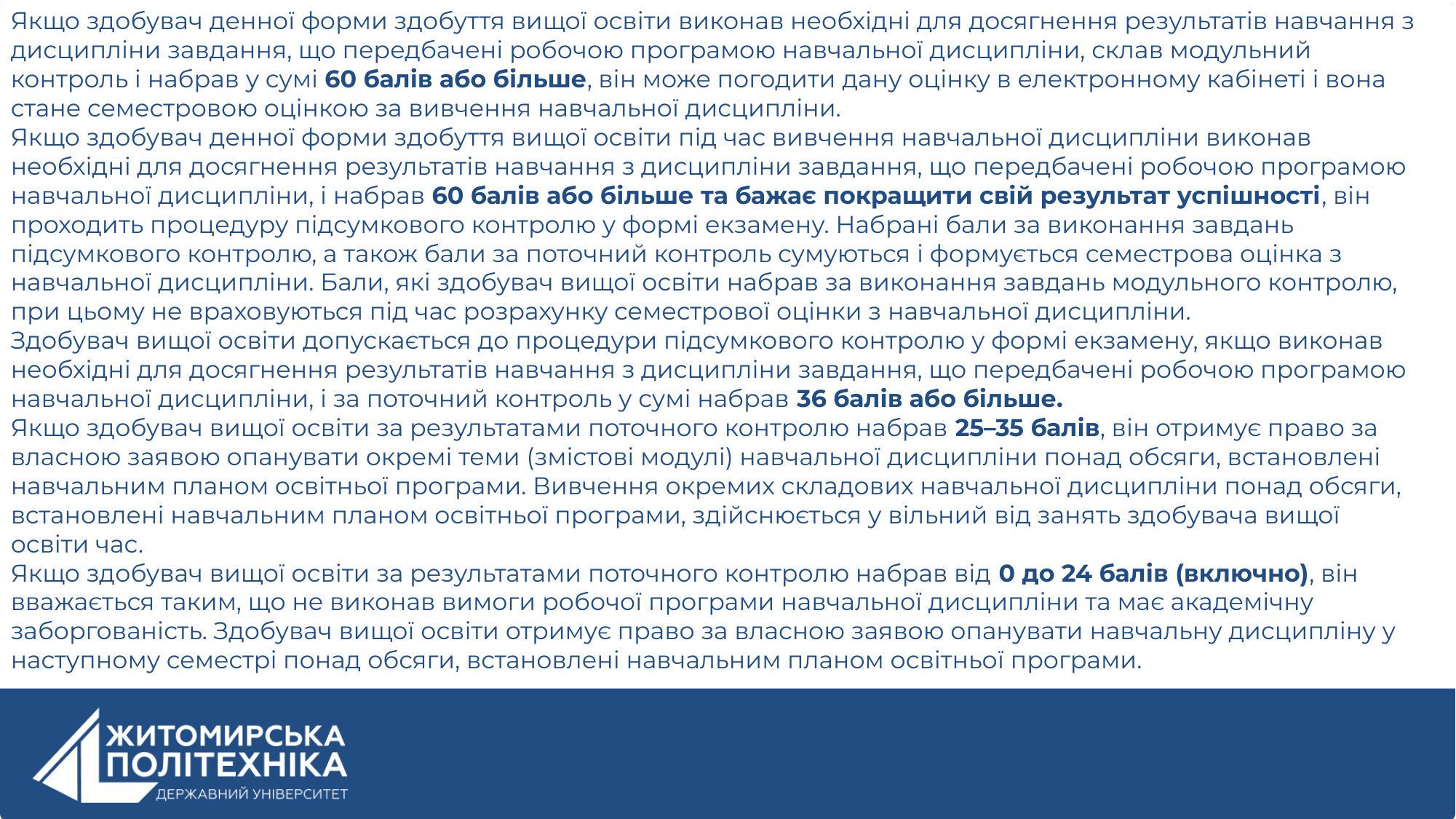

Якщо здобувач денної форми здобуття вищої освіти виконав необхідні для досягнення результатів навчання з дисципліни завдання, що передбачені робочою програмою навчальної дисципліни, склав модульний контроль і набрав у сумі 60 балів або більше, він може погодити дану оцінку в електронному кабінеті і вона стане семестровою оцінкою за вивчення навчальної дисципліни.
Якщо здобувач денної форми здобуття вищої освіти під час вивчення навчальної дисципліни виконав необхідні для досягнення результатів навчання з дисципліни завдання, що передбачені робочою програмою навчальної дисципліни, і набрав 60 балів або більше та бажає покращити свій результат успішності, він проходить процедуру підсумкового контролю у формі екзамену. Набрані бали за виконання завдань підсумкового контролю, а також бали за поточний контроль сумуються і формується семестрова оцінка з навчальної дисципліни. Бали, які здобувач вищої освіти набрав за виконання завдань модульного контролю, при цьому не враховуються під час розрахунку семестрової оцінки з навчальної дисципліни.
Здобувач вищої освіти допускається до процедури підсумкового контролю у формі екзамену, якщо виконав необхідні для досягнення результатів навчання з дисципліни завдання, що передбачені робочою програмою навчальної дисципліни, і за поточний контроль у сумі набрав 36 балів або більше.
Якщо здобувач вищої освіти за результатами поточного контролю набрав 25–35 балів, він отримує право за власною заявою опанувати окремі теми (змістові модулі) навчальної дисципліни понад обсяги, встановлені навчальним планом освітньої програми. Вивчення окремих складових навчальної дисципліни понад обсяги, встановлені навчальним планом освітньої програми, здійснюється у вільний від занять здобувача вищої освіти час.
Якщо здобувач вищої освіти за результатами поточного контролю набрав від 0 до 24 балів (включно), він вважається таким, що не виконав вимоги робочої програми навчальної дисципліни та має академічну заборгованість. Здобувач вищої освіти отримує право за власною заявою опанувати навчальну дисципліну у наступному семестрі понад обсяги, встановлені навчальним планом освітньої програми.